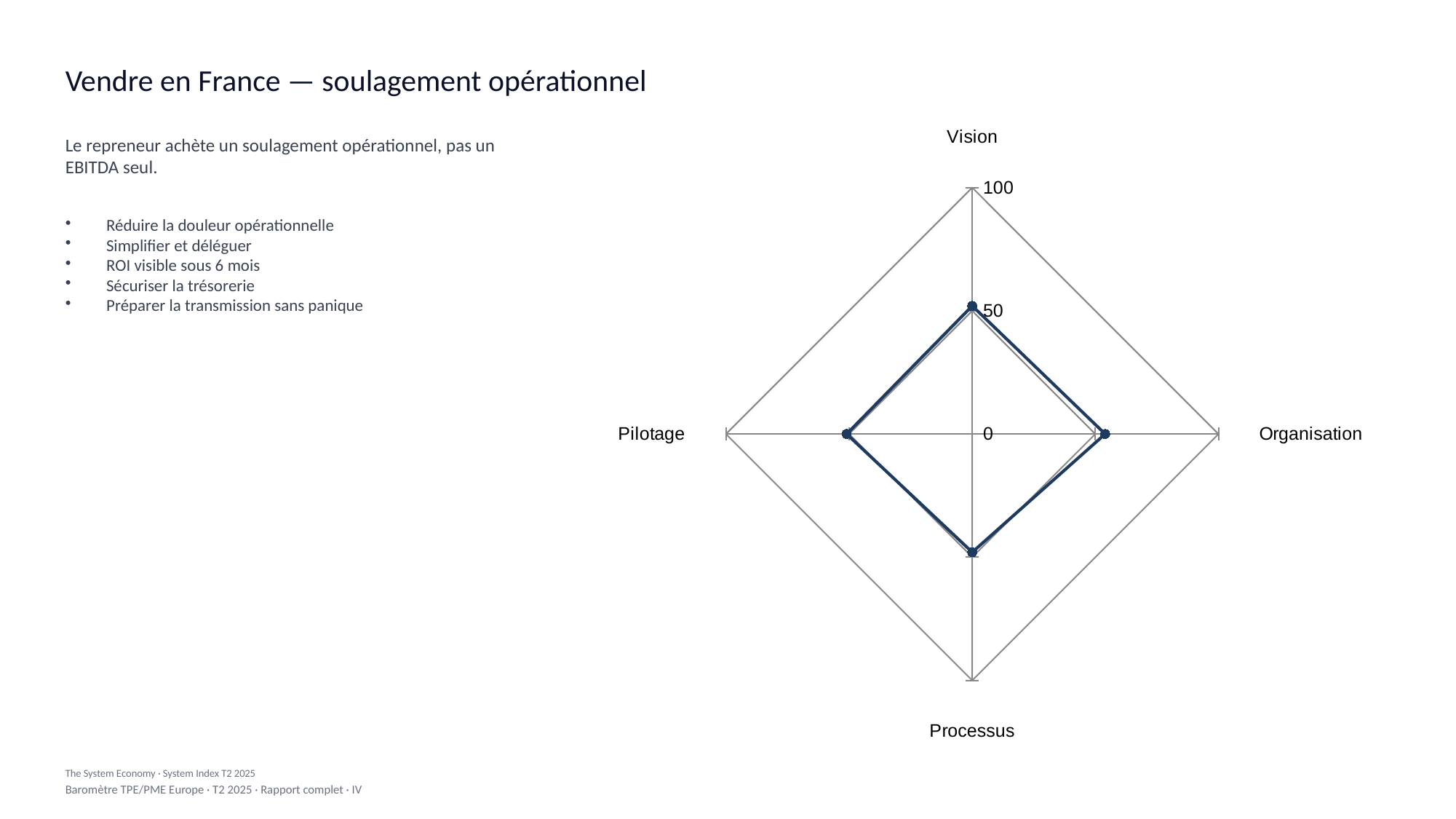

Vendre en France — soulagement opérationnel
Le repreneur achète un soulagement opérationnel, pas un EBITDA seul.

### Chart

| Category | France |
|---|---|
| Vision | 52.0 |
| Organisation | 54.0 |
| Processus | 48.0 |
| Pilotage | 51.0 |
Réduire la douleur opérationnelle
Simplifier et déléguer
ROI visible sous 6 mois
Sécuriser la trésorerie
Préparer la transmission sans panique
The System Economy · System Index T2 2025
Baromètre TPE/PME Europe · T2 2025 · Rapport complet · IV